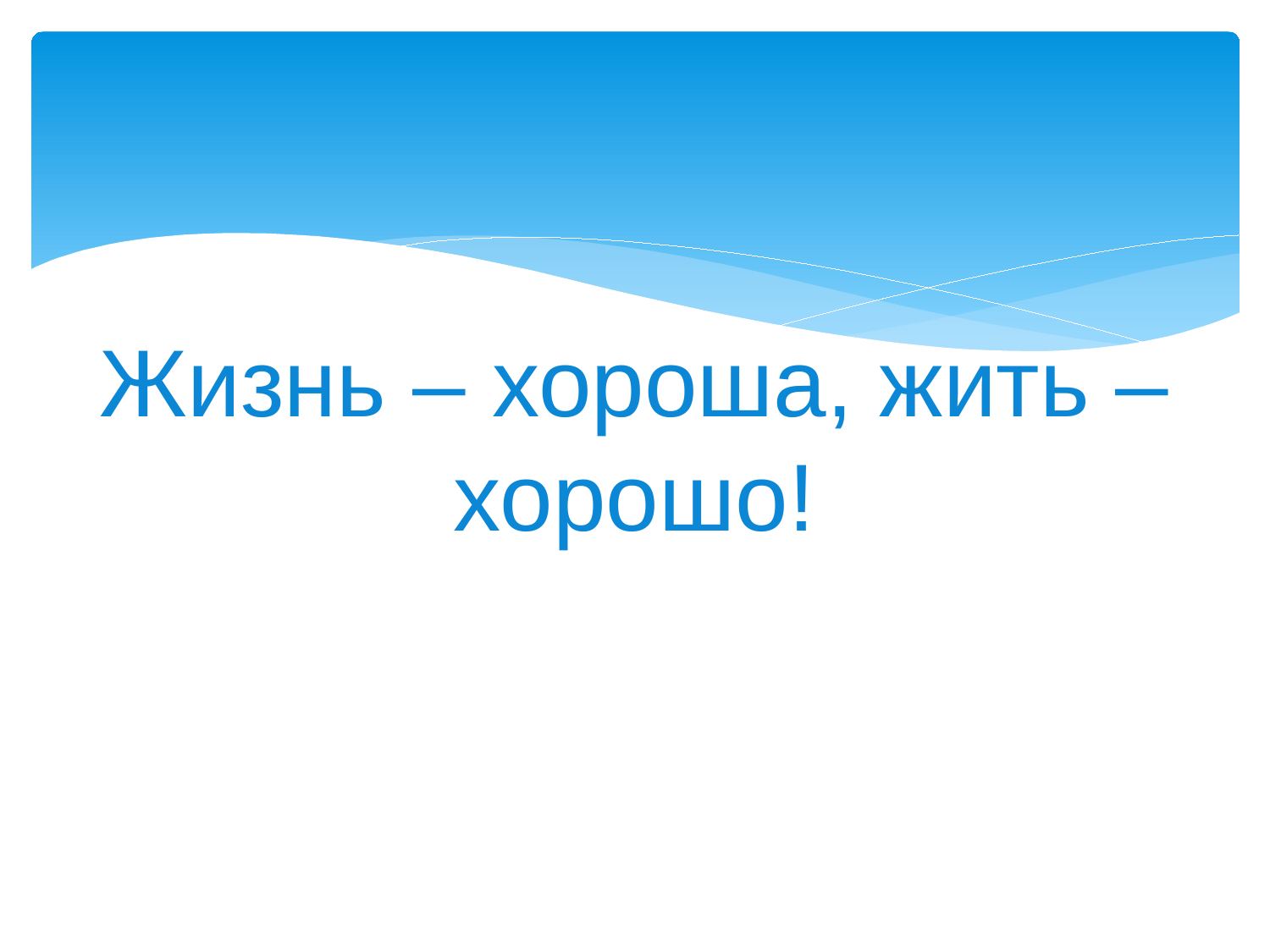

# Жизнь – хороша, жить – хорошо!